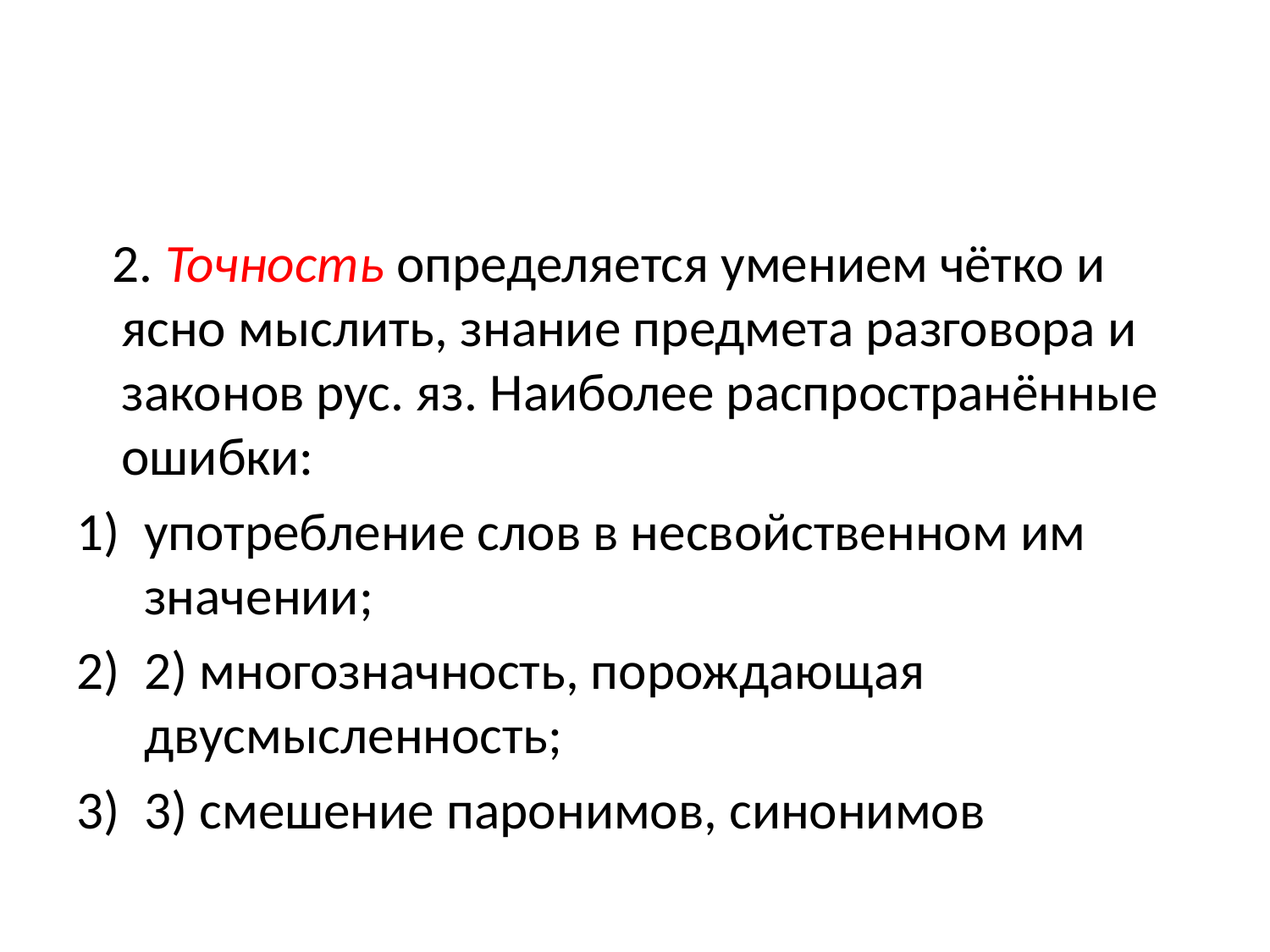

#
   2. Точность определяется умением чётко и ясно мыслить, знание предмета разговора и законов рус. яз. Наиболее распространённые ошибки:
употребление слов в несвойственном им значении;
2) многозначность, порождающая двусмысленность;
3) смешение паронимов, синонимов